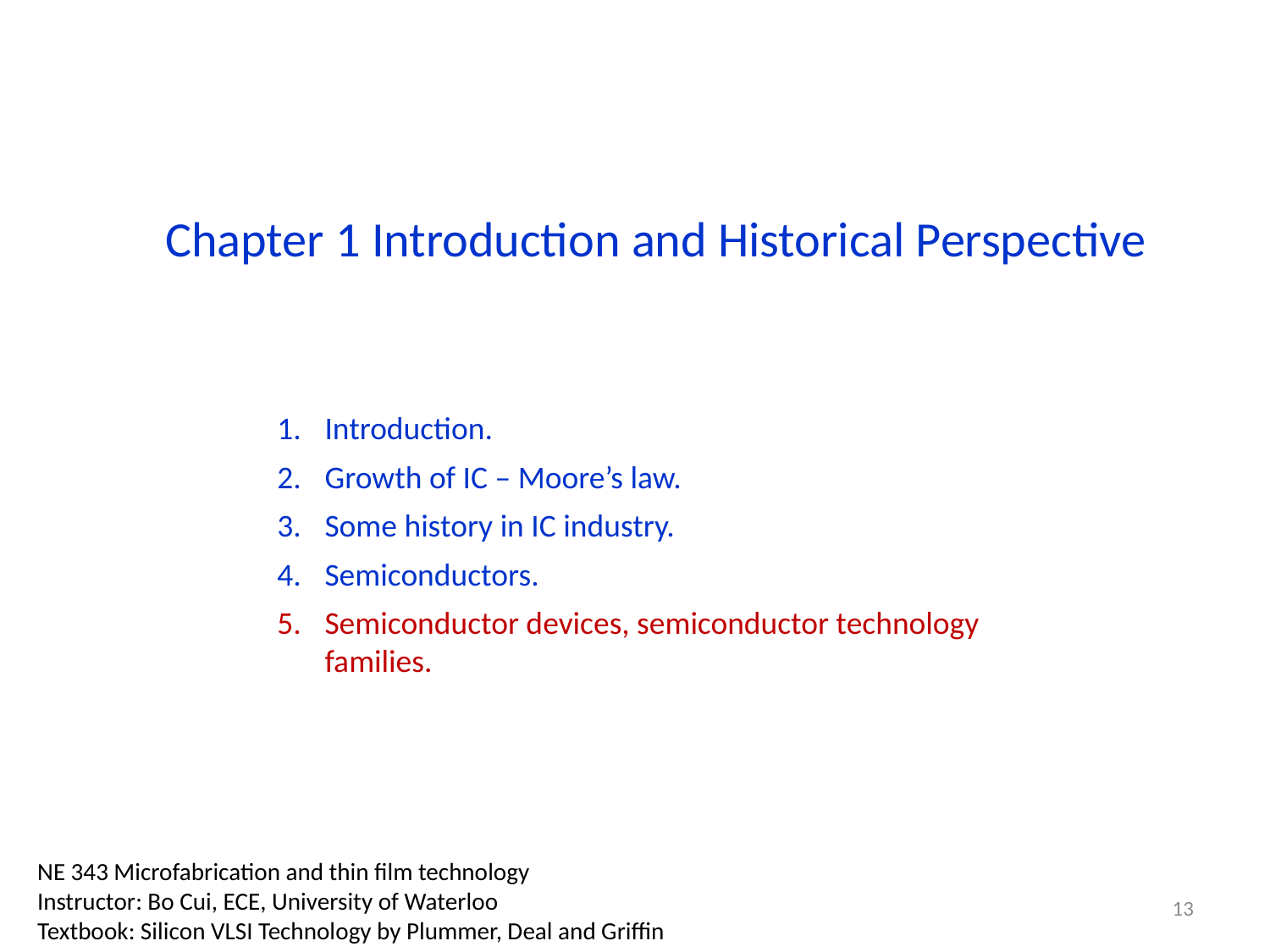

Chapter 1 Introduction and Historical Perspective
Introduction.
Growth of IC – Moore’s law.
Some history in IC industry.
Semiconductors.
Semiconductor devices, semiconductor technology families.
NE 343 Microfabrication and thin film technology
Instructor: Bo Cui, ECE, University of Waterloo
Textbook: Silicon VLSI Technology by Plummer, Deal and Griffin
13